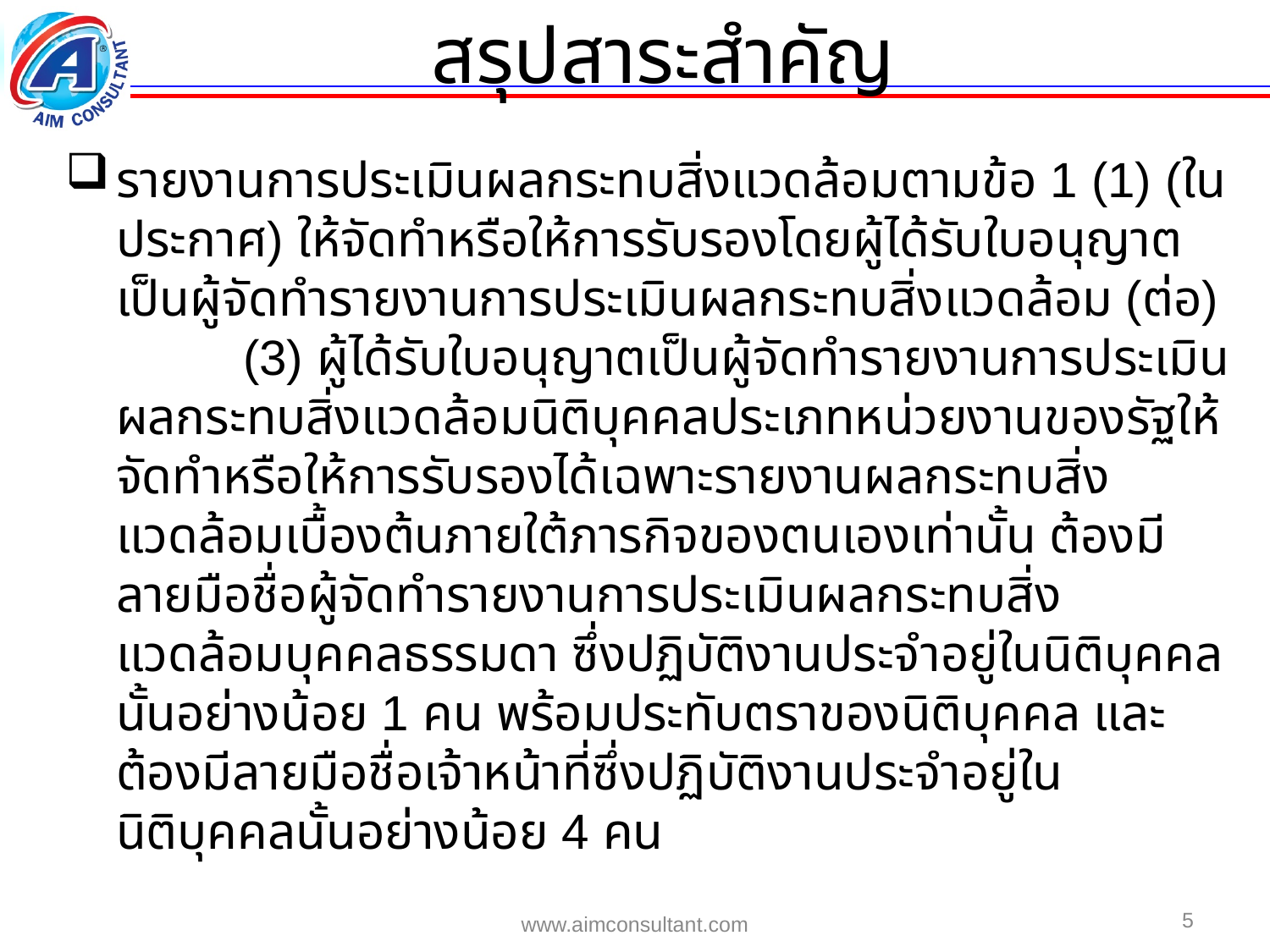

สรุปสาระสำคัญ
รายงานการประเมินผลกระทบสิ่งแวดล้อมตามข้อ 1 (1) (ในประกาศ) ให้จัดทำหรือให้การรับรองโดยผู้ได้รับใบอนุญาตเป็นผู้จัดทำรายงานการประเมินผลกระทบสิ่งแวดล้อม (ต่อ)
		(3) ผู้ได้รับใบอนุญาตเป็นผู้จัดทำรายงานการประเมินผลกระทบสิ่งแวดล้อมนิติบุคคลประเภทหน่วยงานของรัฐให้จัดทำหรือให้การรับรองได้เฉพาะรายงานผลกระทบสิ่งแวดล้อมเบื้องต้นภายใต้ภารกิจของตนเองเท่านั้น ต้องมีลายมือชื่อผู้จัดทำรายงานการประเมินผลกระทบสิ่งแวดล้อมบุคคลธรรมดา ซึ่งปฏิบัติงานประจำอยู่ในนิติบุคคลนั้นอย่างน้อย 1 คน พร้อมประทับตราของนิติบุคคล และต้องมีลายมือชื่อเจ้าหน้าที่ซึ่งปฏิบัติงานประจำอยู่ในนิติบุคคลนั้นอย่างน้อย 4 คน
5
www.aimconsultant.com